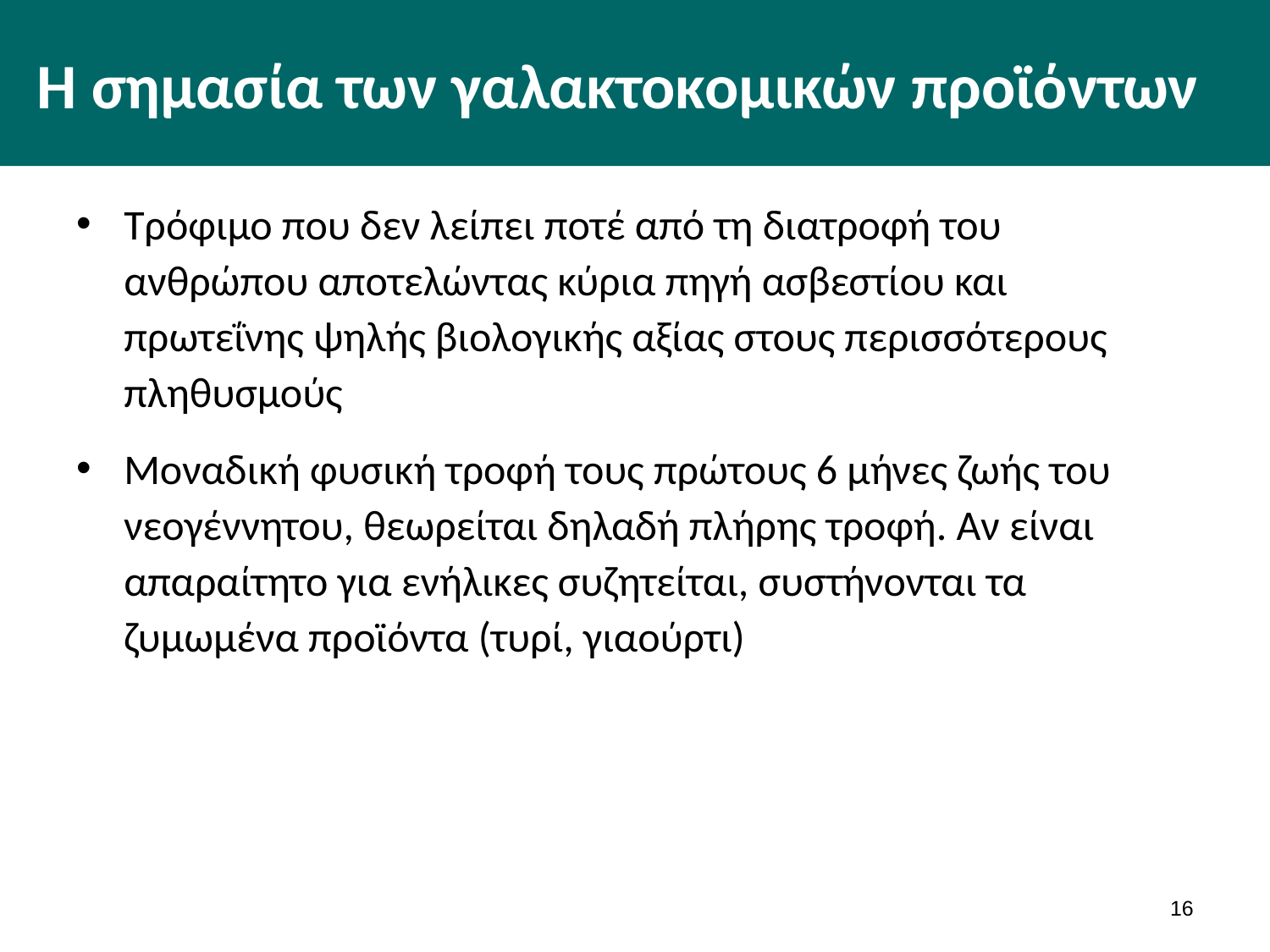

# Η σημασία των γαλακτοκομικών προϊόντων
Τρόφιμο που δεν λείπει ποτέ από τη διατροφή του ανθρώπου αποτελώντας κύρια πηγή ασβεστίου και πρωτεΐνης ψηλής βιολογικής αξίας στους περισσότερους πληθυσμούς
Μοναδική φυσική τροφή τους πρώτους 6 μήνες ζωής του νεογέννητου, θεωρείται δηλαδή πλήρης τροφή. Αν είναι απαραίτητο για ενήλικες συζητείται, συστήνονται τα ζυμωμένα προϊόντα (τυρί, γιαούρτι)

16